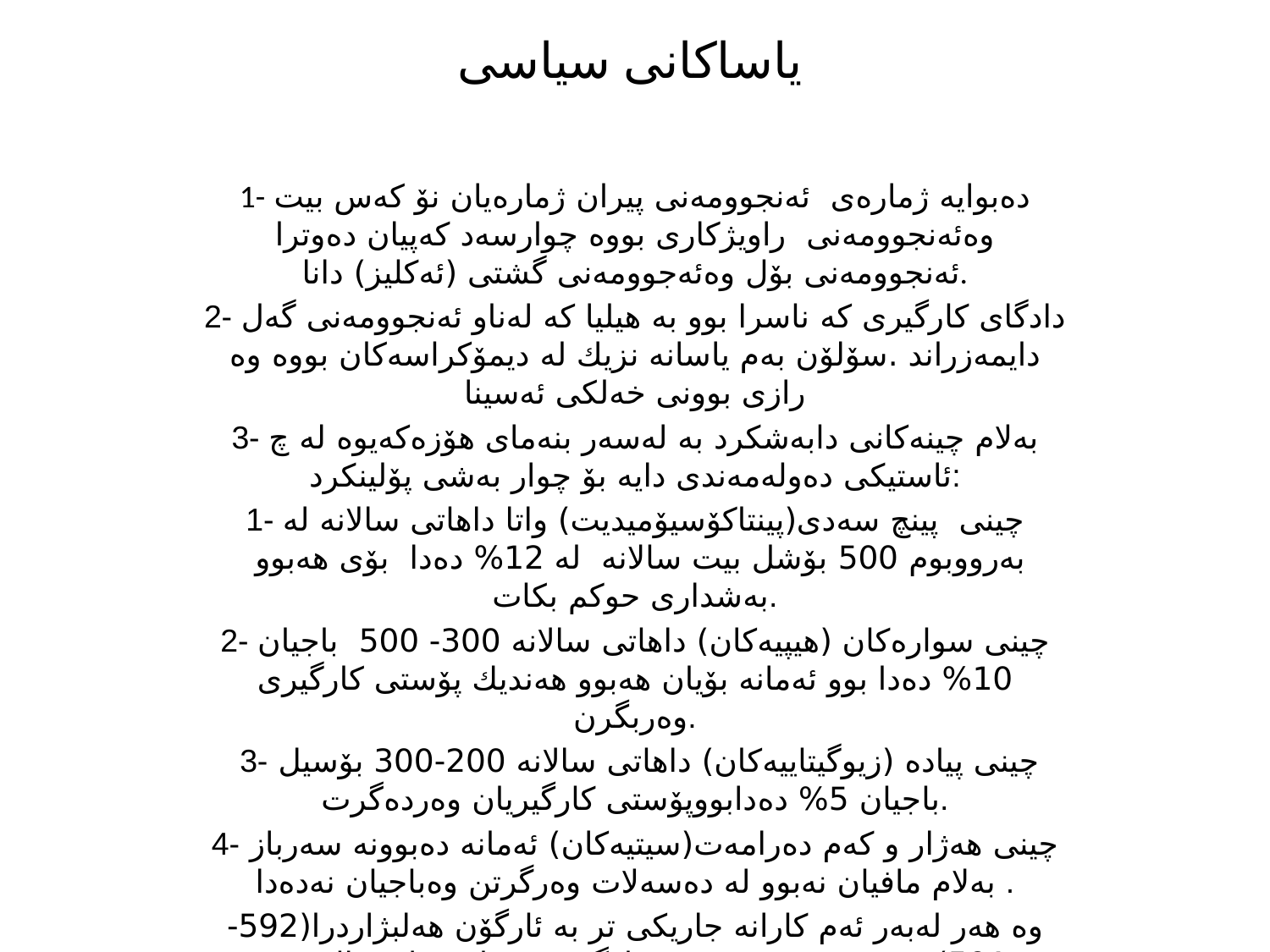

# یاساكانی سیاسی
1- ده‌بوایه‌ ژماره‌ی  ئه‌نجوومه‌نی پیران ژماره‌یان نۆ كه‌س بیت وه‌ئه‌نجوومه‌نی  راویژكاری بووه‌ چوارسه‌د كه‌پیان ده‌وترا ئه‌نجوومه‌نی بۆل وه‌ئه‌جوومه‌نی گشتی (ئه‌كلیز) دانا.
2- دادگای كارگیری كه‌ ناسرا بوو به‌ هیلیا كه‌ له‌ناو ئه‌نجوومه‌نی گه‌ل دایمه‌زراند .سۆلۆن به‌م یاسانه‌ نزیك له‌ دیمۆكراسه‌كان بووه‌ وه‌ رازی بوونی خه‌لكی ئه‌سینا
3- به‌لام چینه‌كانی دابه‌شكرد به‌ له‌سه‌ر بنه‌مای هۆزه‌كه‌یوه‌ له‌ چ ئاستیكی ده‌وله‌مه‌ندی دایه‌ بۆ چوار به‌شی پۆلینكرد:
1- چینی  پینچ سه‌دی(پینتاكۆسیۆمیدیت) واتا داهاتی سالانه‌ له‌ به‌رووبوم 500 بۆشل بیت سالانه‌  له‌ 12% ده‌دا  بۆی هه‌بوو  به‌شداری حوكم بكات.
2- چینی سواره‌كان (هیپیه‌كان) داهاتی سالانه‌ 300- 500  باجیان 10% ده‌دا بوو ئه‌مانه‌ بۆیان هه‌بوو هه‌ندیك پۆستی كارگیری وه‌ربگرن.
 3-چینی پیاده (زیوگیتاییه‌كان) داهاتی سالانه‌ 200-300 بۆسیل  باجیان 5% ده‌دابووپۆستی كارگیریان وه‌رده‌گرت.
4-چینی هه‌ژار و كه‌م ده‌رامه‌ت(سیتیه‌كان) ئه‌مانه‌ ده‌بوونه‌ سه‌رباز  به‌لام مافیان نه‌بوو له‌ ده‌سه‌لات وه‌رگرتن وه‌باجیان نه‌ده‌دا .
وه‌ هه‌ر له‌به‌ر ئه‌م كارانه‌ جاریكی تر به‌ ئارگۆن هه‌لبژاردرا(592-591) هه‌رچه‌نده‌ سیسته‌می ئارگۆن ده‌بوایه‌ یه‌ك سال بیت وه‌له‌گه‌ل هه‌ر یاسایه‌ك سزاكه‌‌ی هاوپیچ ده‌كردبۆ ئه‌وه‌ی خه‌لك ئاگادار بیت.‌